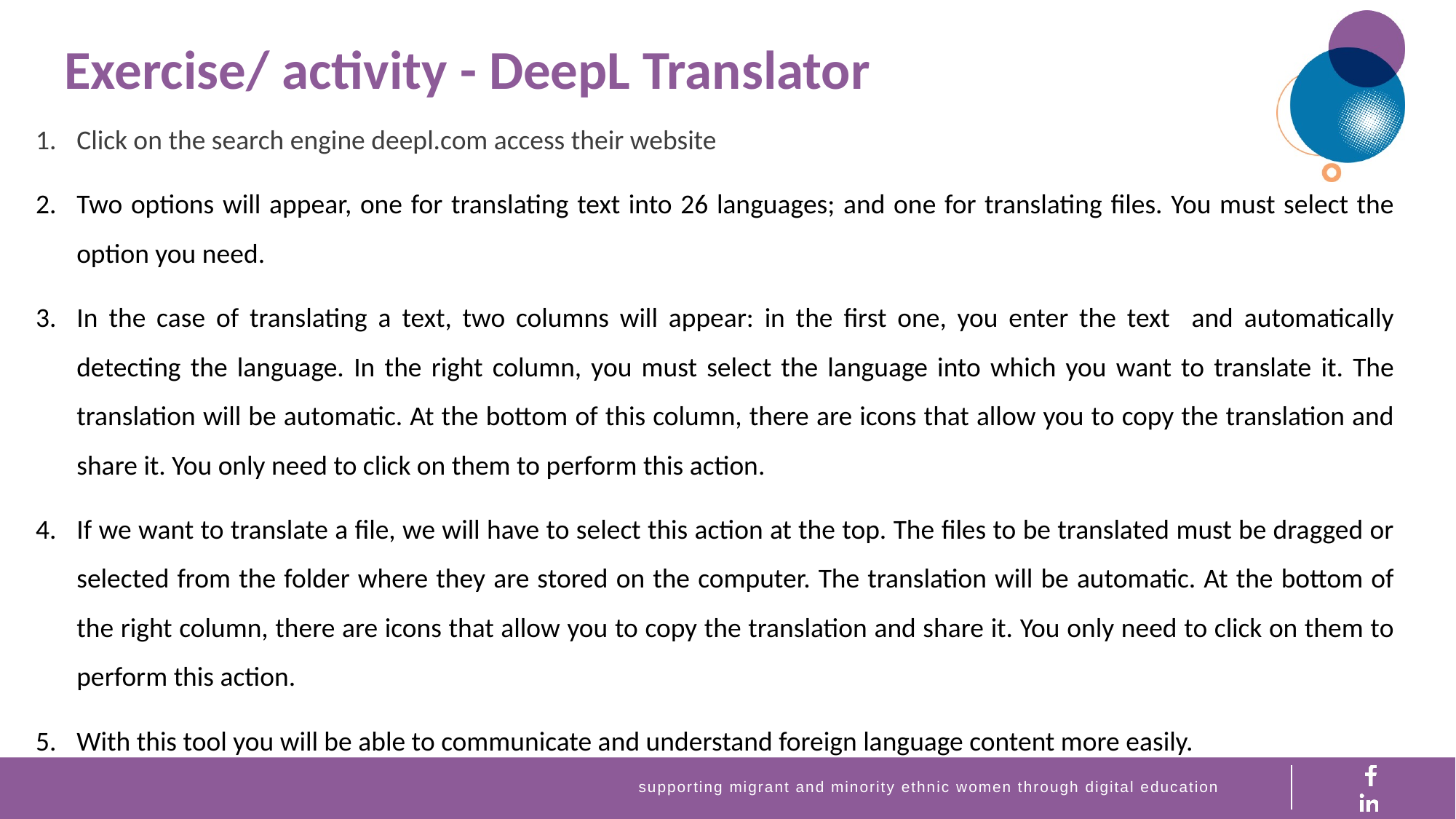

Exercise/ activity - DeepL Translator
Click on the search engine deepl.com access their website
Two options will appear, one for translating text into 26 languages; and one for translating files. You must select the option you need.
In the case of translating a text, two columns will appear: in the first one, you enter the text  and automatically detecting the language. In the right column, you must select the language into which you want to translate it. The translation will be automatic. At the bottom of this column, there are icons that allow you to copy the translation and share it. You only need to click on them to perform this action.
If we want to translate a file, we will have to select this action at the top. The files to be translated must be dragged or selected from the folder where they are stored on the computer. The translation will be automatic. At the bottom of the right column, there are icons that allow you to copy the translation and share it. You only need to click on them to perform this action.
With this tool you will be able to communicate and understand foreign language content more easily.